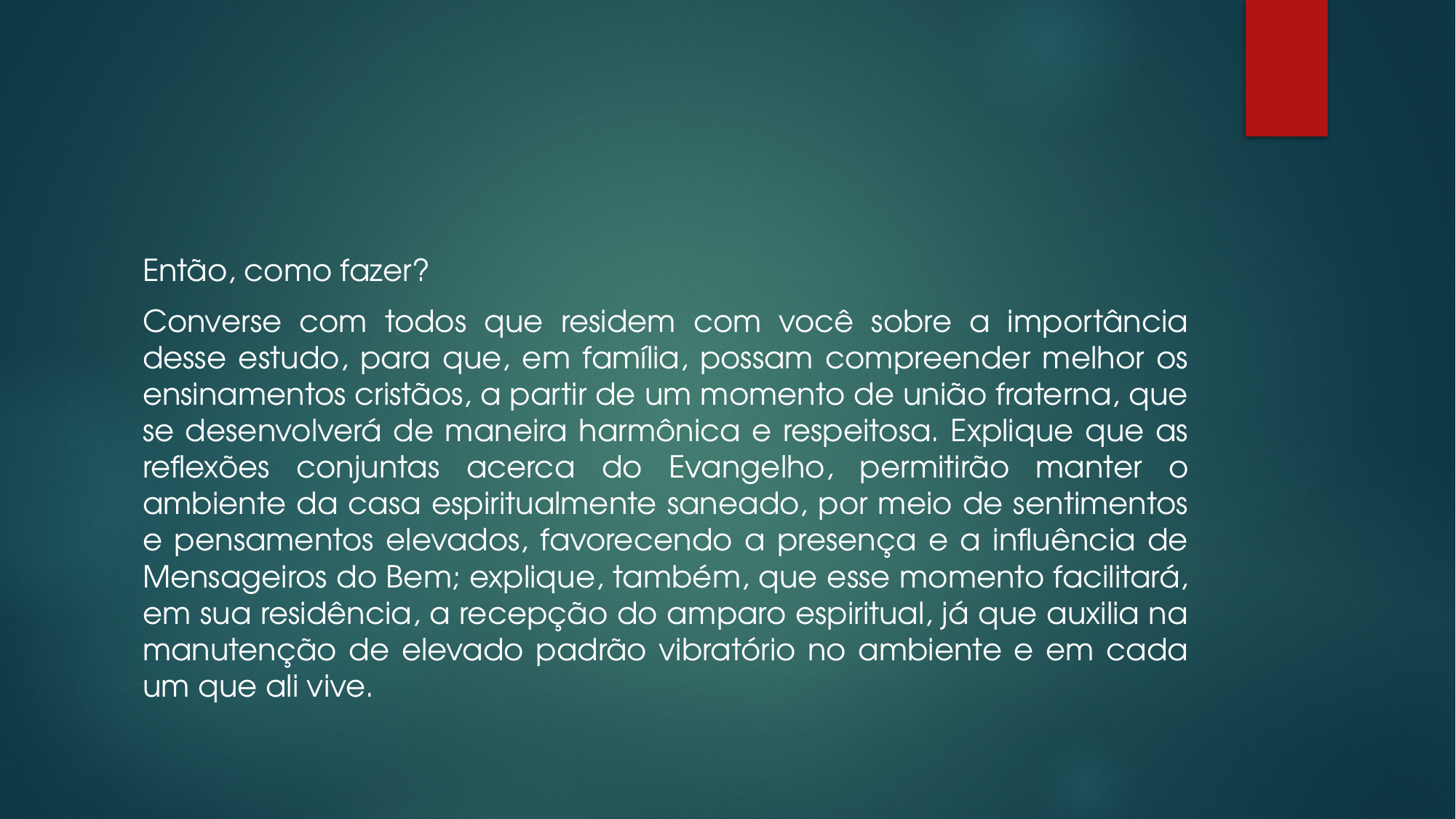

#
Então, como fazer?
Converse com todos que residem com você sobre a importância desse estudo, para que, em família, possam compreender melhor os ensinamentos cristãos, a partir de um momento de união fraterna, que se desenvolverá de maneira harmônica e respeitosa. Explique que as reflexões conjuntas acerca do Evangelho, permitirão manter o ambiente da casa espiritualmente saneado, por meio de sentimentos e pensamentos elevados, favorecendo a presença e a influência de Mensageiros do Bem; explique, também, que esse momento facilitará, em sua residência, a recepção do amparo espiritual, já que auxilia na manutenção de elevado padrão vibratório no ambiente e em cada um que ali vive.